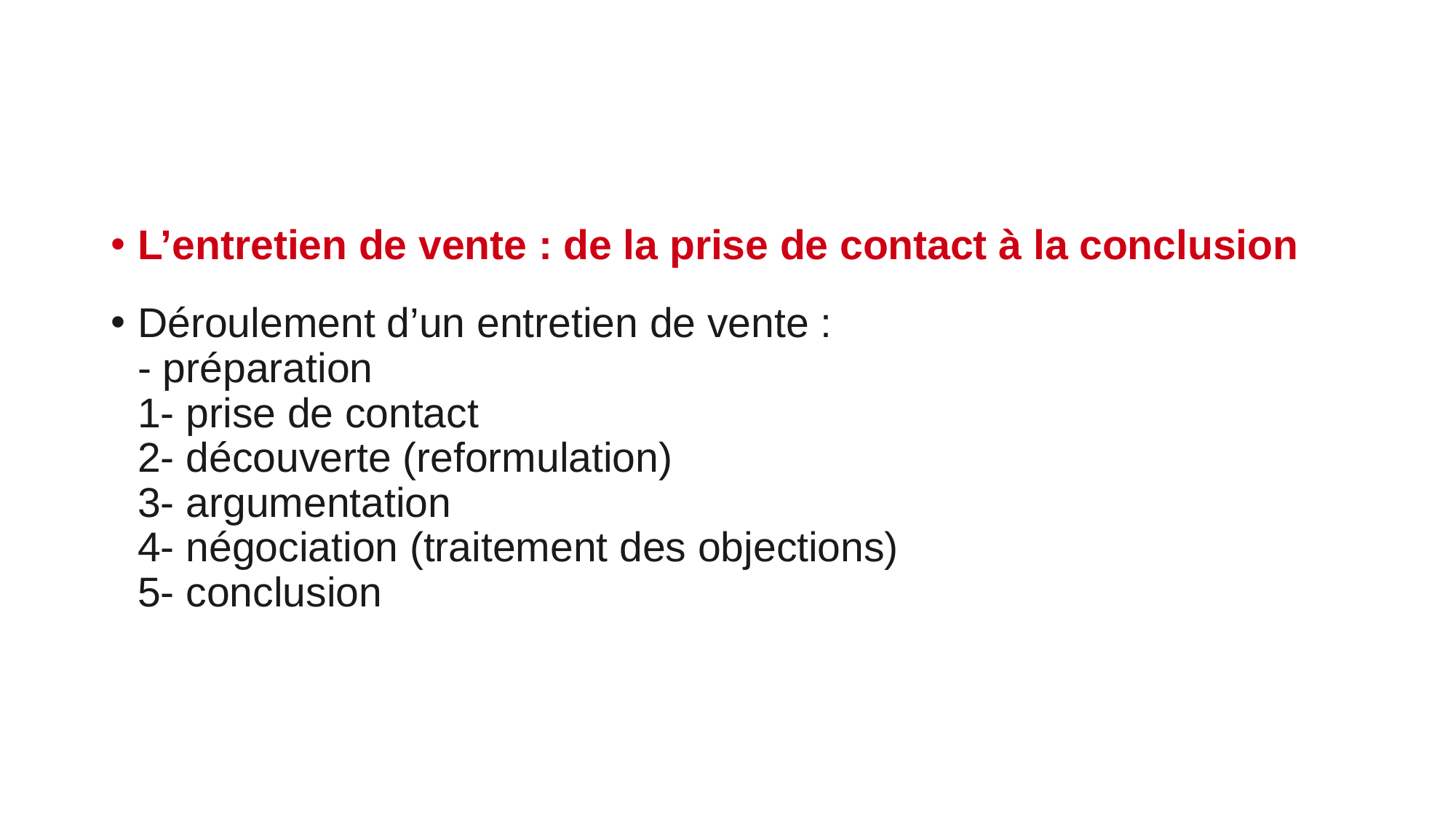

#
L’entretien de vente : de la prise de contact à la conclusion
Déroulement d’un entretien de vente :
- préparation
1- prise de contact
2- découverte (reformulation)
3- argumentation
4- négociation (traitement des objections)
5- conclusion
La prise de contact